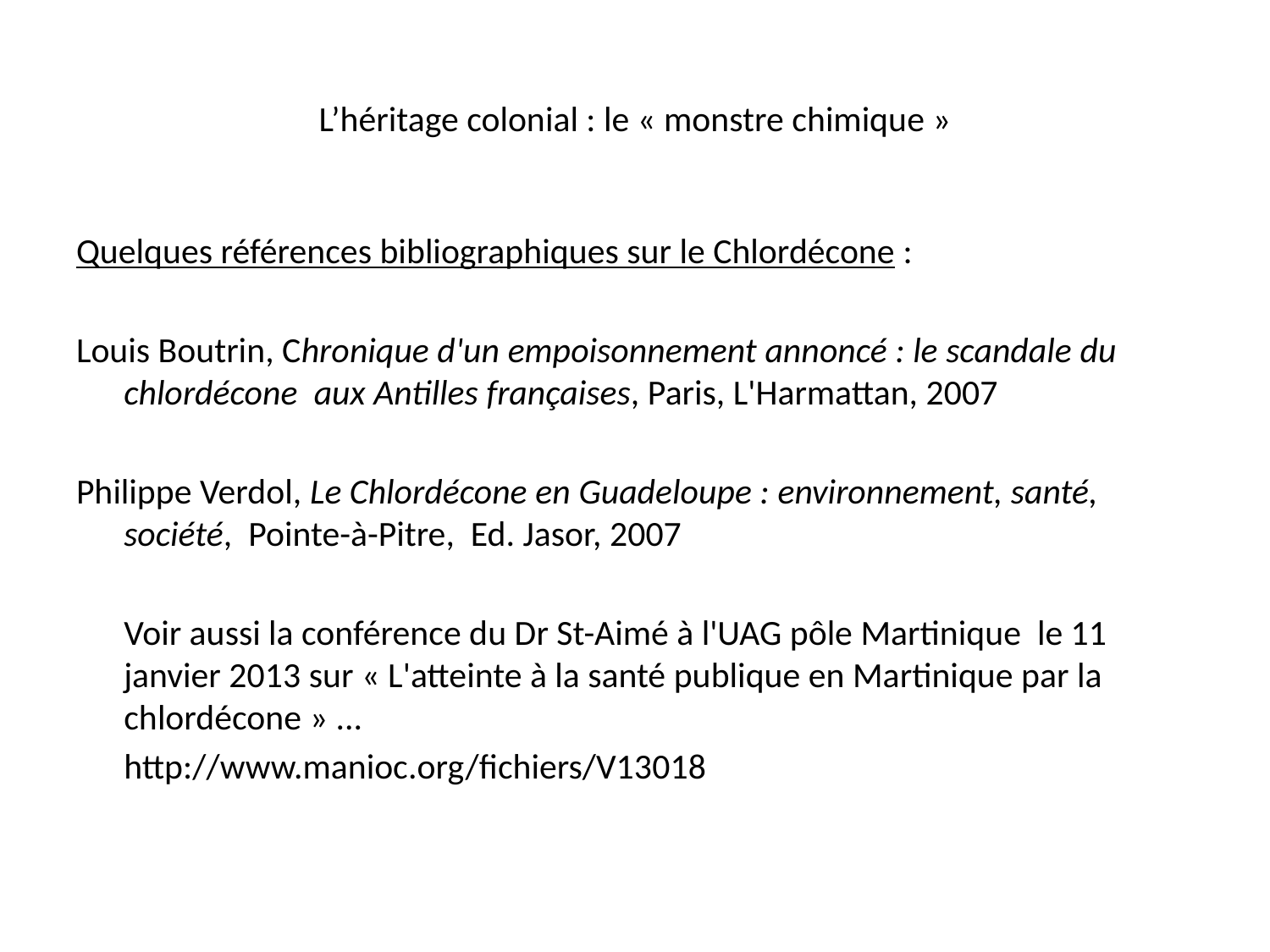

# L’héritage colonial : le « monstre chimique »
Quelques références bibliographiques sur le Chlordécone :

Louis Boutrin, Chronique d'un empoisonnement annoncé : le scandale du chlordécone  aux Antilles françaises, Paris, L'Harmattan, 2007

Philippe Verdol, Le Chlordécone en Guadeloupe : environnement, santé, société,  Pointe-à-Pitre,  Ed. Jasor, 2007

	Voir aussi la conférence du Dr St-Aimé à l'UAG pôle Martinique  le 11 janvier 2013 sur « L'atteinte à la santé publique en Martinique par la chlordécone » ...
	http://www.manioc.org/fichiers/V13018